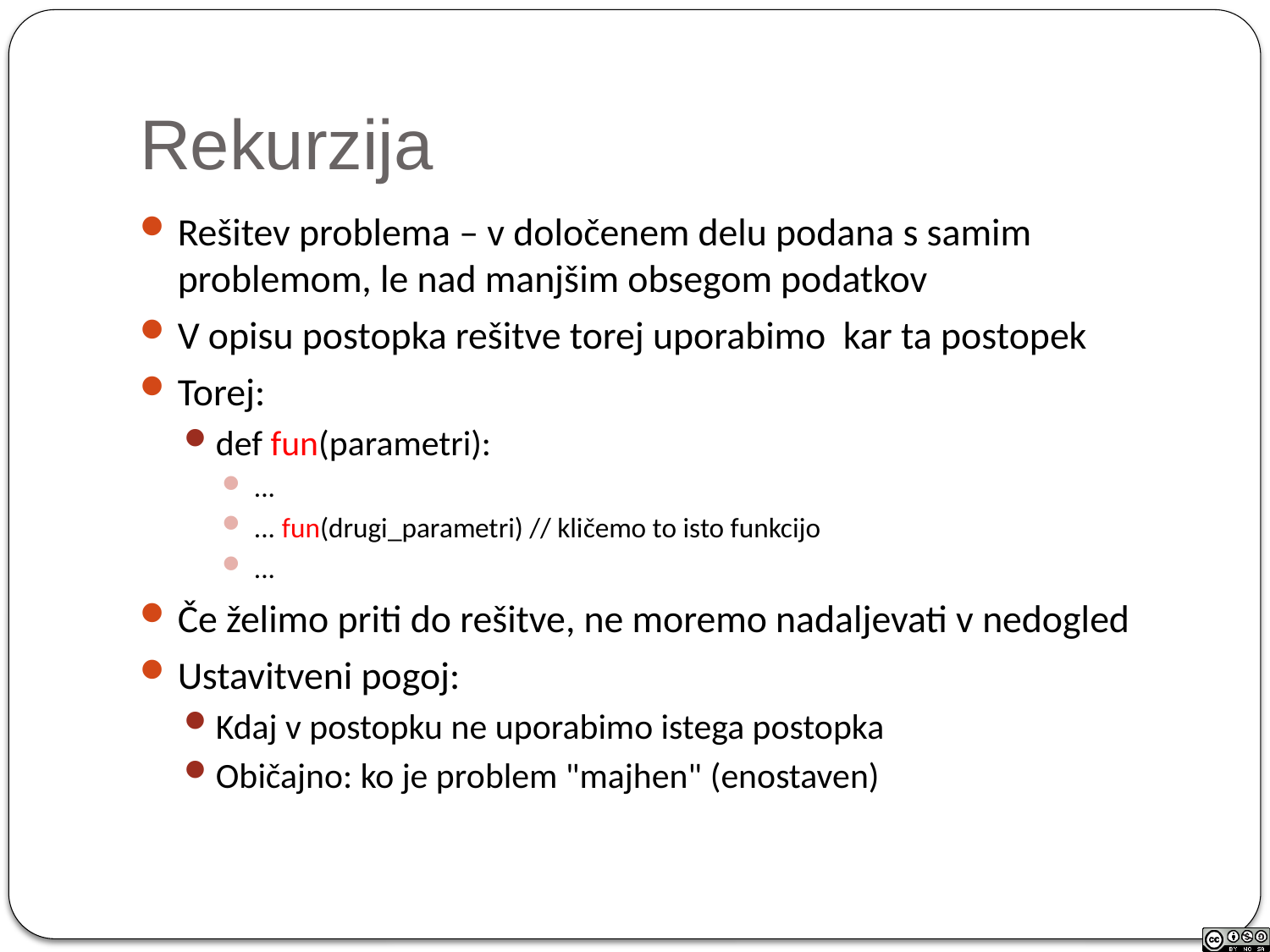

# Rekurzija
Rešitev problema – v določenem delu podana s samim problemom, le nad manjšim obsegom podatkov
V opisu postopka rešitve torej uporabimo  kar ta postopek
Torej:
def fun(parametri):
...
... fun(drugi_parametri) // kličemo to isto funkcijo
...
Če želimo priti do rešitve, ne moremo nadaljevati v nedogled
Ustavitveni pogoj:
Kdaj v postopku ne uporabimo istega postopka
Običajno: ko je problem "majhen" (enostaven)